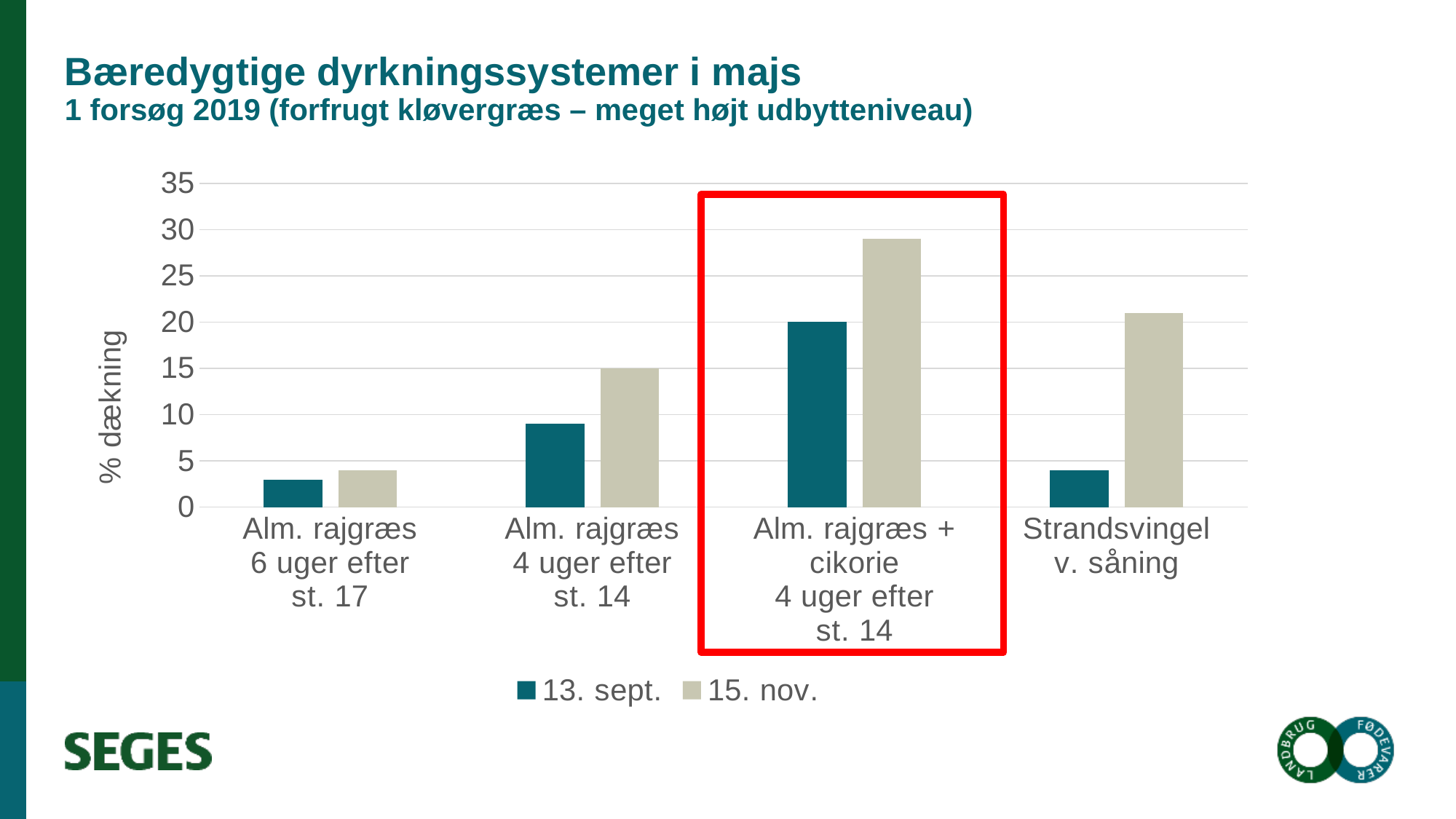

# Bæredygtige dyrkningssystemer i majs 1 forsøg 2019 (forfrugt kløvergræs – meget højt udbytteniveau)

### Chart

| Category | 13. sept. | 15. nov. |
|---|---|---|
| Alm. rajgræs
6 uger efter
st. 17 | 3.0 | 4.0 |
| Alm. rajgræs
4 uger efter
st. 14 | 9.0 | 15.0 |
| Alm. rajgræs + cikorie
4 uger efter
st. 14 | 20.0 | 29.0 |
| Strandsvingel
v. såning | 4.0 | 21.0 |